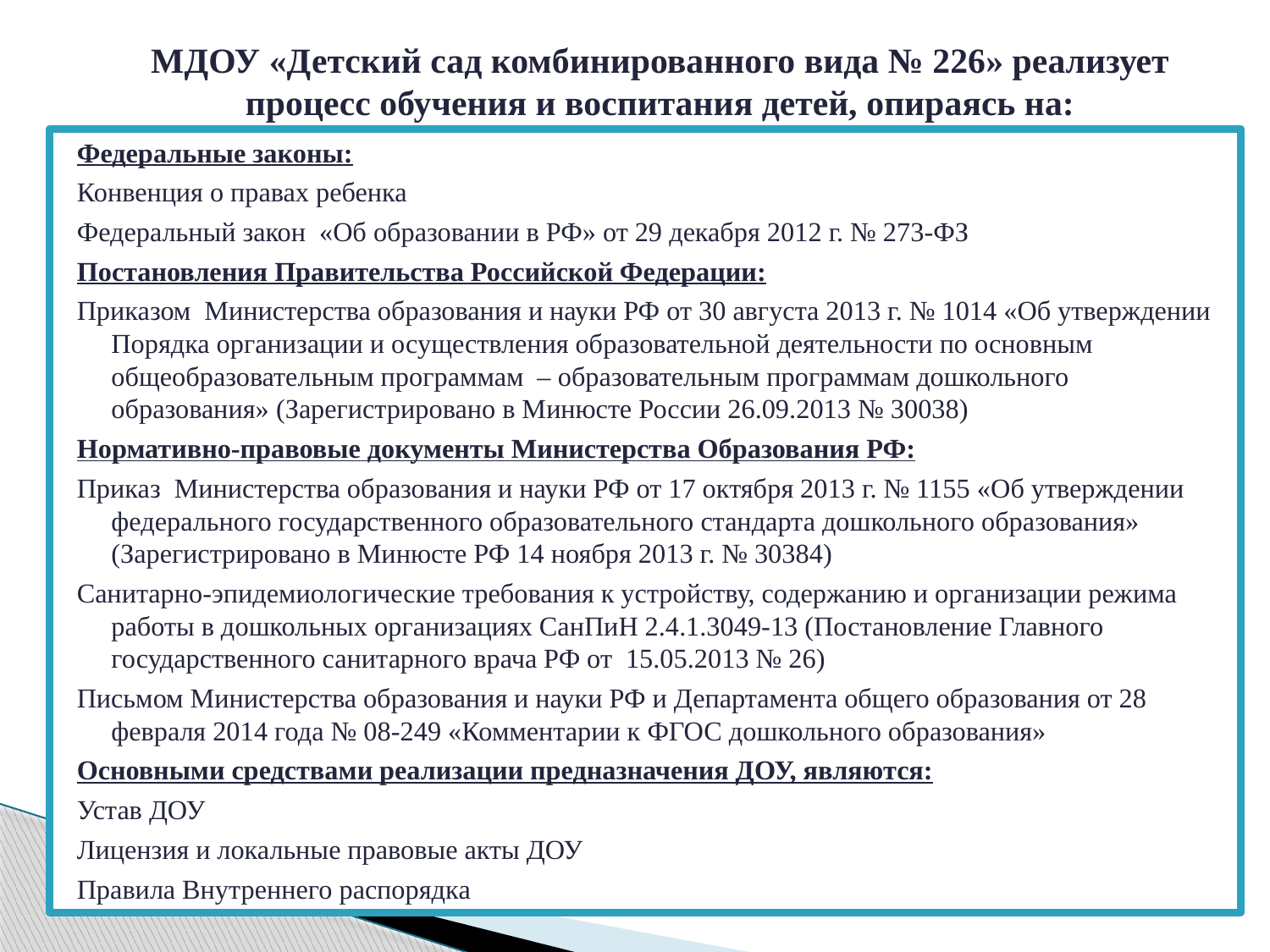

# МДОУ «Детский сад комбинированного вида № 226» реализует процесс обучения и воспитания детей, опираясь на:
Федеральные законы:
Конвенция о правах ребенка
Федеральный закон  «Об образовании в РФ» от 29 декабря 2012 г. № 273-ФЗ
Постановления Правительства Российской Федерации:
Приказом  Министерства образования и науки РФ от 30 августа 2013 г. № 1014 «Об утверждении Порядка организации и осуществления образовательной деятельности по основным общеобразовательным программам  – образовательным программам дошкольного образования» (Зарегистрировано в Минюсте России 26.09.2013 № 30038)
Нормативно-правовые документы Министерства Образования РФ:
Приказ  Министерства образования и науки РФ от 17 октября 2013 г. № 1155 «Об утверждении федерального государственного образовательного стандарта дошкольного образования» (Зарегистрировано в Минюсте РФ 14 ноября 2013 г. № 30384)
Санитарно-эпидемиологические требования к устройству, содержанию и организации режима работы в дошкольных организациях СанПиН 2.4.1.3049-13 (Постановление Главного государственного санитарного врача РФ от  15.05.2013 № 26)
Письмом Министерства образования и науки РФ и Департамента общего образования от 28 февраля 2014 года № 08-249 «Комментарии к ФГОС дошкольного образования»
Основными средствами реализации предназначения ДОУ, являются:
Устав ДОУ
Лицензия и локальные правовые акты ДОУ
Правила Внутреннего распорядка